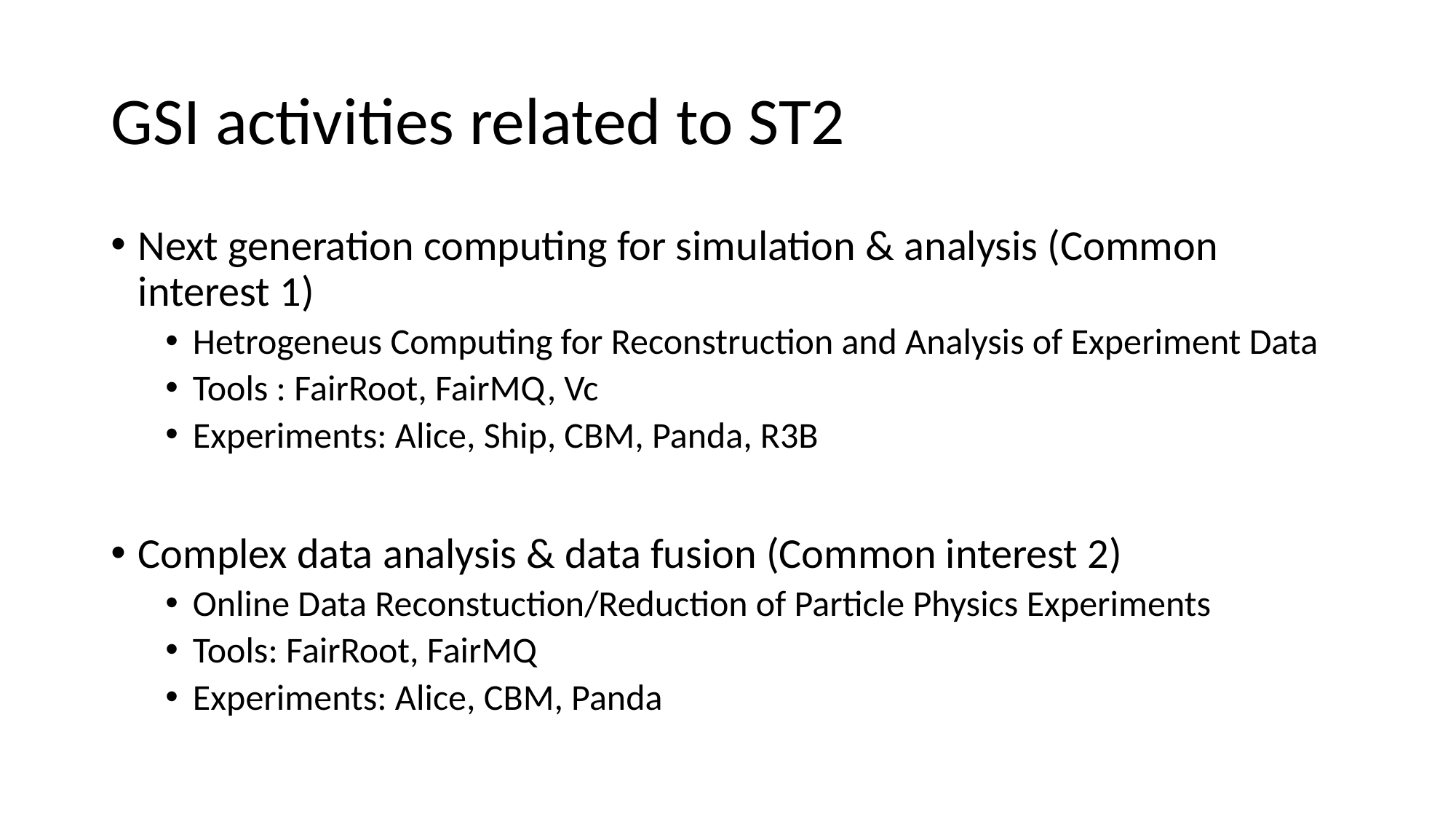

# GSI activities related to ST2
Next generation computing for simulation & analysis (Common interest 1)
Hetrogeneus Computing for Reconstruction and Analysis of Experiment Data
Tools : FairRoot, FairMQ, Vc
Experiments: Alice, Ship, CBM, Panda, R3B

Complex data analysis & data fusion (Common interest 2)
Online Data Reconstuction/Reduction of Particle Physics Experiments
Tools: FairRoot, FairMQ
Experiments: Alice, CBM, Panda